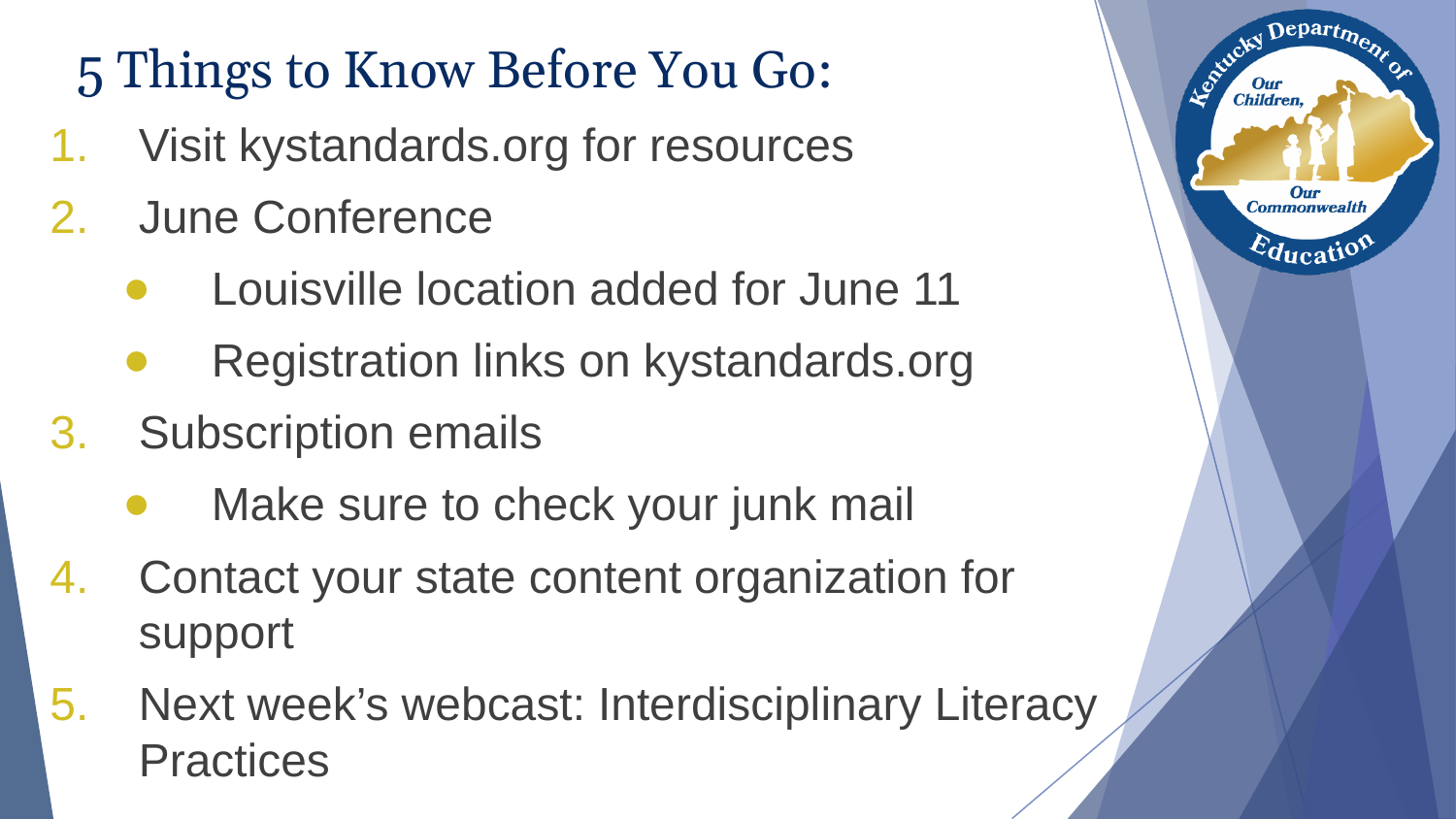

# 5 Things to Know Before You Go:
Visit kystandards.org for resources
June Conference
Louisville location added for June 11
Registration links on kystandards.org
Subscription emails
Make sure to check your junk mail
Contact your state content organization for support
Next week’s webcast: Interdisciplinary Literacy Practices